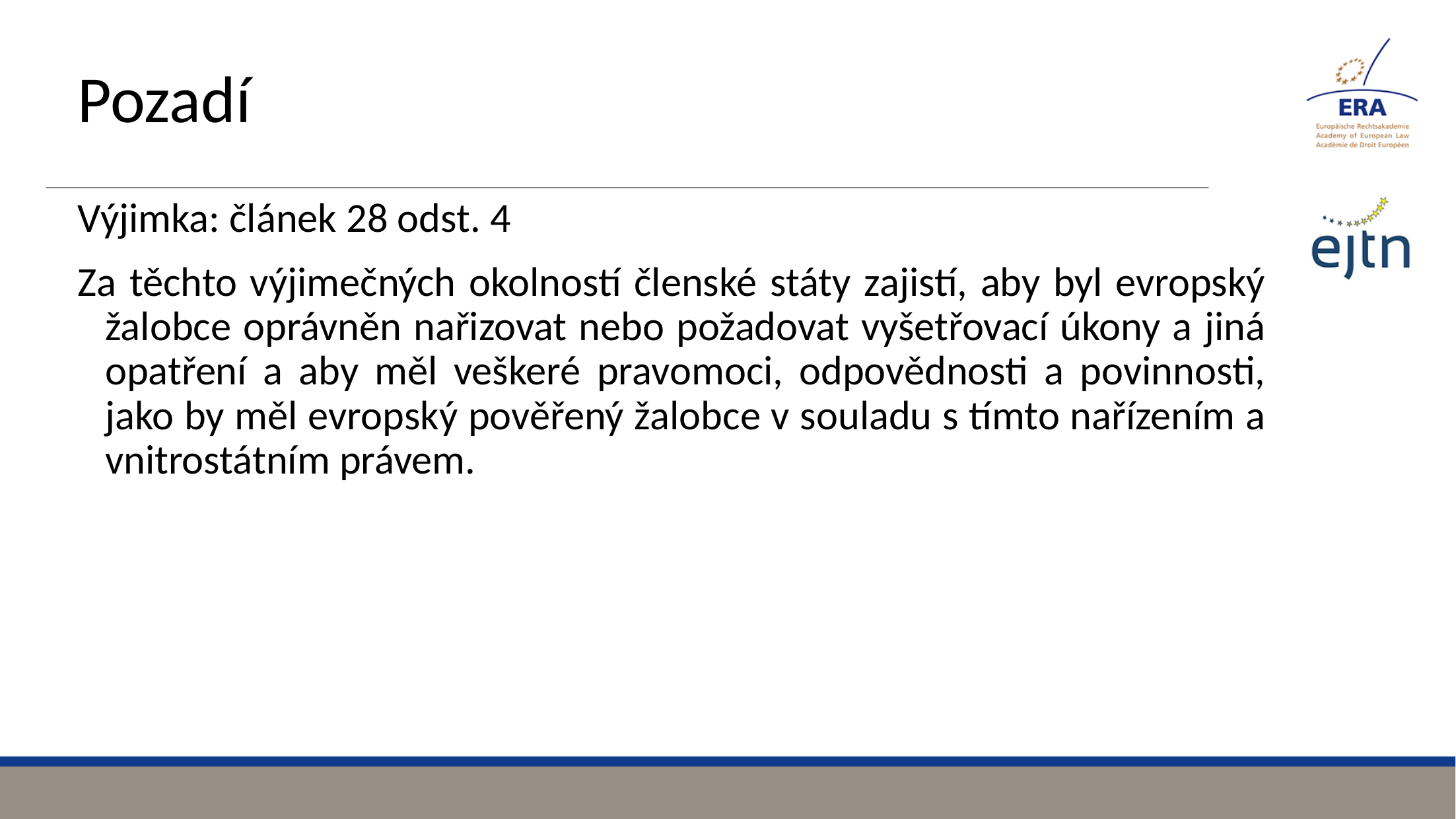

# Pozadí
Výjimka: článek 28 odst. 4
Za těchto výjimečných okolností členské státy zajistí, aby byl evropský žalobce oprávněn nařizovat nebo požadovat vyšetřovací úkony a jiná opatření a aby měl veškeré pravomoci, odpovědnosti a povinnosti, jako by měl evropský pověřený žalobce v souladu s tímto nařízením a vnitrostátním právem.
12